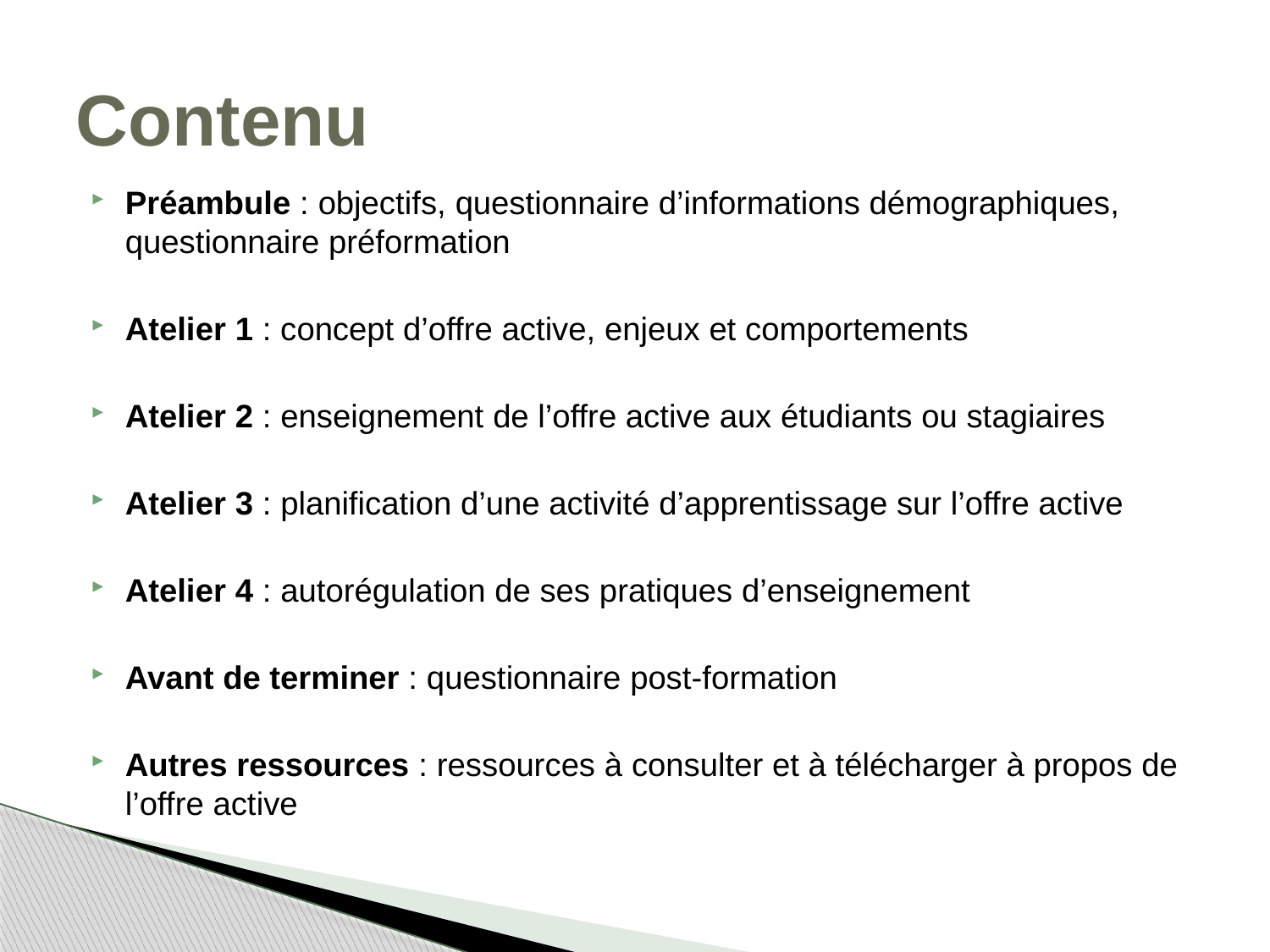

# Contenu
Préambule : objectifs, questionnaire d’informations démographiques, questionnaire préformation

Atelier 1 : concept d’offre active, enjeux et comportements

Atelier 2 : enseignement de l’offre active aux étudiants ou stagiaires

Atelier 3 : planification d’une activité d’apprentissage sur l’offre active

Atelier 4 : autorégulation de ses pratiques d’enseignement

Avant de terminer : questionnaire post-formation

Autres ressources : ressources à consulter et à télécharger à propos de l’offre active